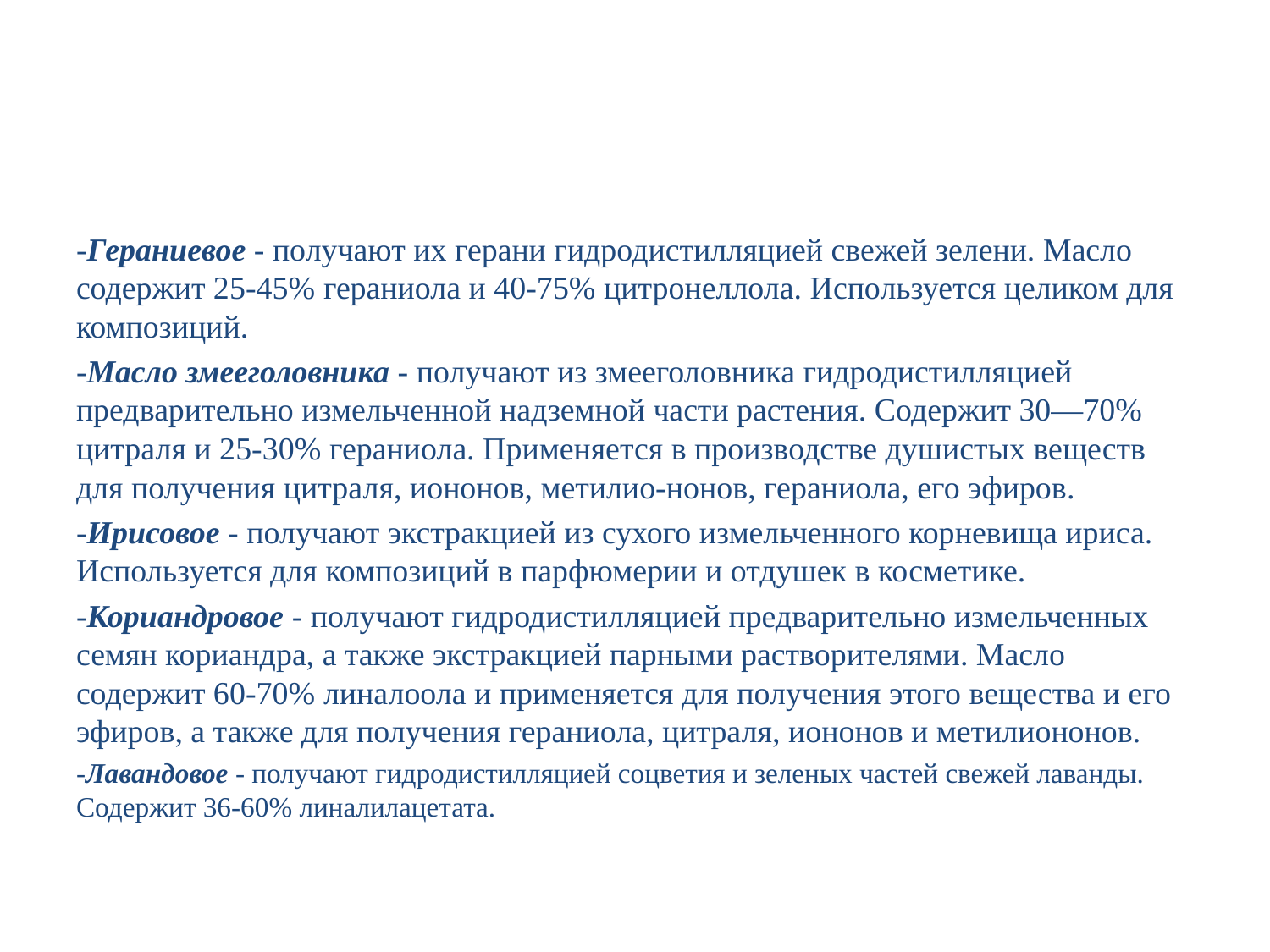

#
-Гераниевое - получают их герани гидродистилляцией свежей зелени. Масло содержит 25-45% гераниола и 40-75% цитронеллола. Используется целиком для композиций.
-Масло змееголовника - получают из змееголовника гидродистилляцией предварительно измельченной надземной части растения. Содержит 30—70% цитраля и 25-30% гераниола. Применяется в производстве душистых веществ для получения цитраля, иононов, метилио-нонов, гераниола, его эфиров.
-Ирисовое - получают экстракцией из сухого измельченного корневища ириса. Используется для композиций в парфюмерии и отдушек в косметике.
-Кориандровое - получают гидродистилляцией предварительно измельченных семян кориандра, а также экстракцией парными растворителями. Масло содержит 60-70% линалоола и применяется для получения этого вещества и его эфиров, а также для получения гераниола, цитраля, иононов и метилиононов.
-Лавандовое - получают гидродистилляцией соцветия и зеленых частей свежей лаванды. Содержит 36-60% линалилацетата.